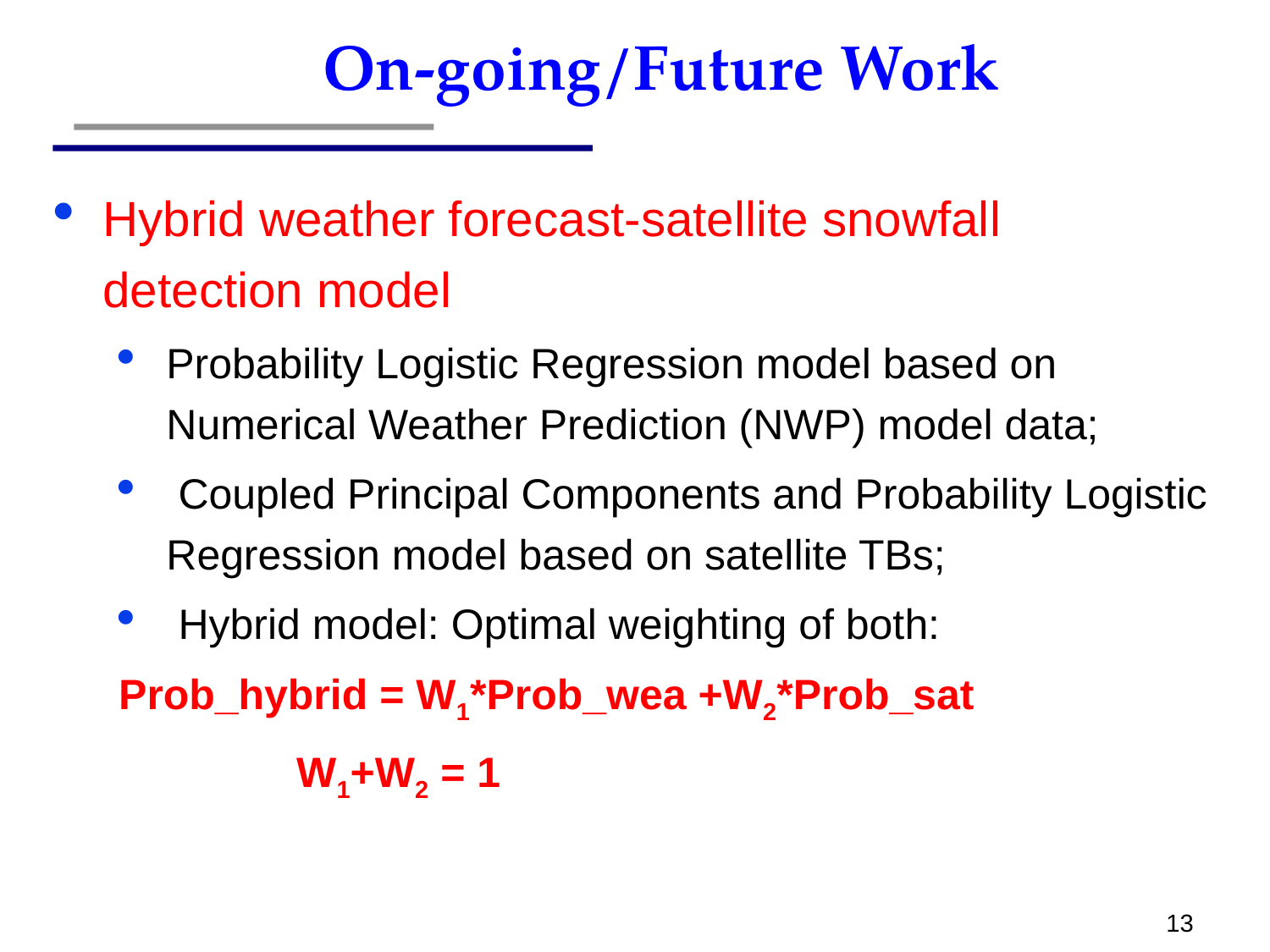

On-going/Future Work
Hybrid weather forecast-satellite snowfall detection model
Probability Logistic Regression model based on Numerical Weather Prediction (NWP) model data;
 Coupled Principal Components and Probability Logistic Regression model based on satellite TBs;
 Hybrid model: Optimal weighting of both:
Prob_hybrid = W1*Prob_wea +W2*Prob_sat
               W1+W2 = 1

13